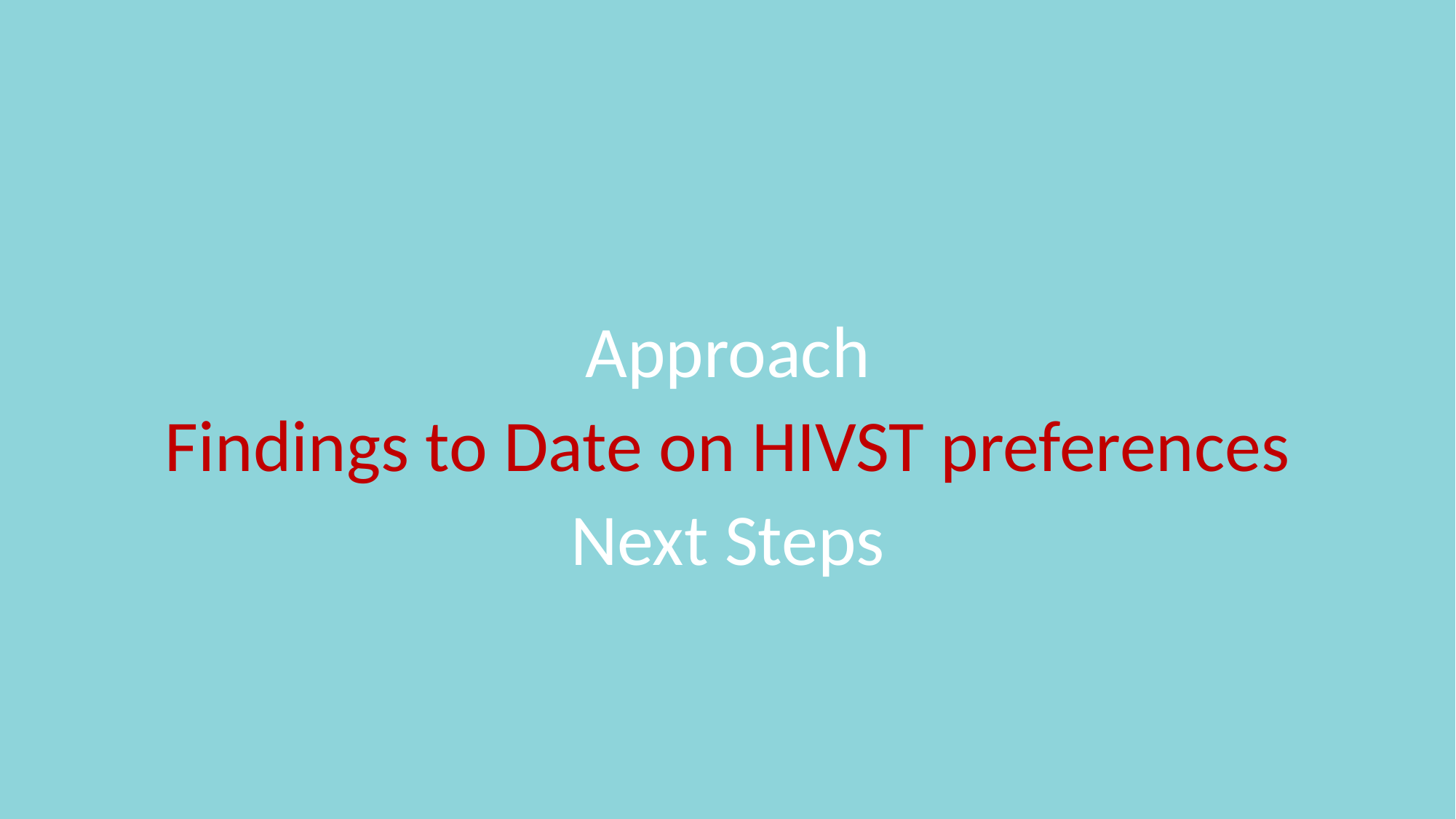

Approach
Findings to Date on HIVST preferences
Next Steps